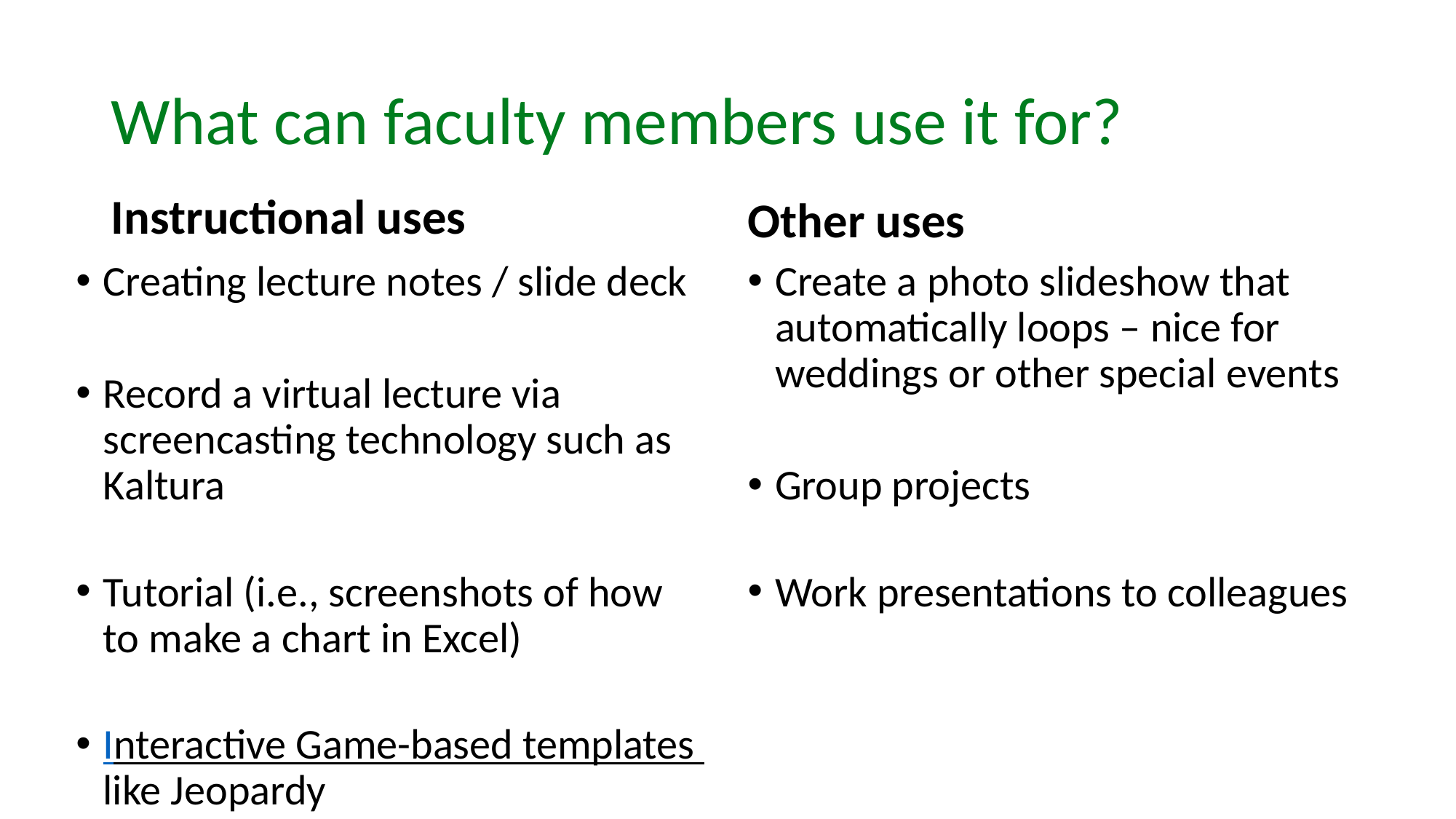

# What can faculty members use it for?
Instructional uses
Other uses
Creating lecture notes / slide deck
Record a virtual lecture via screencasting technology such as Kaltura
Tutorial (i.e., screenshots of how to make a chart in Excel)
Interactive Game-based templates like Jeopardy

Create a photo slideshow that automatically loops – nice for weddings or other special events
Group projects
Work presentations to colleagues